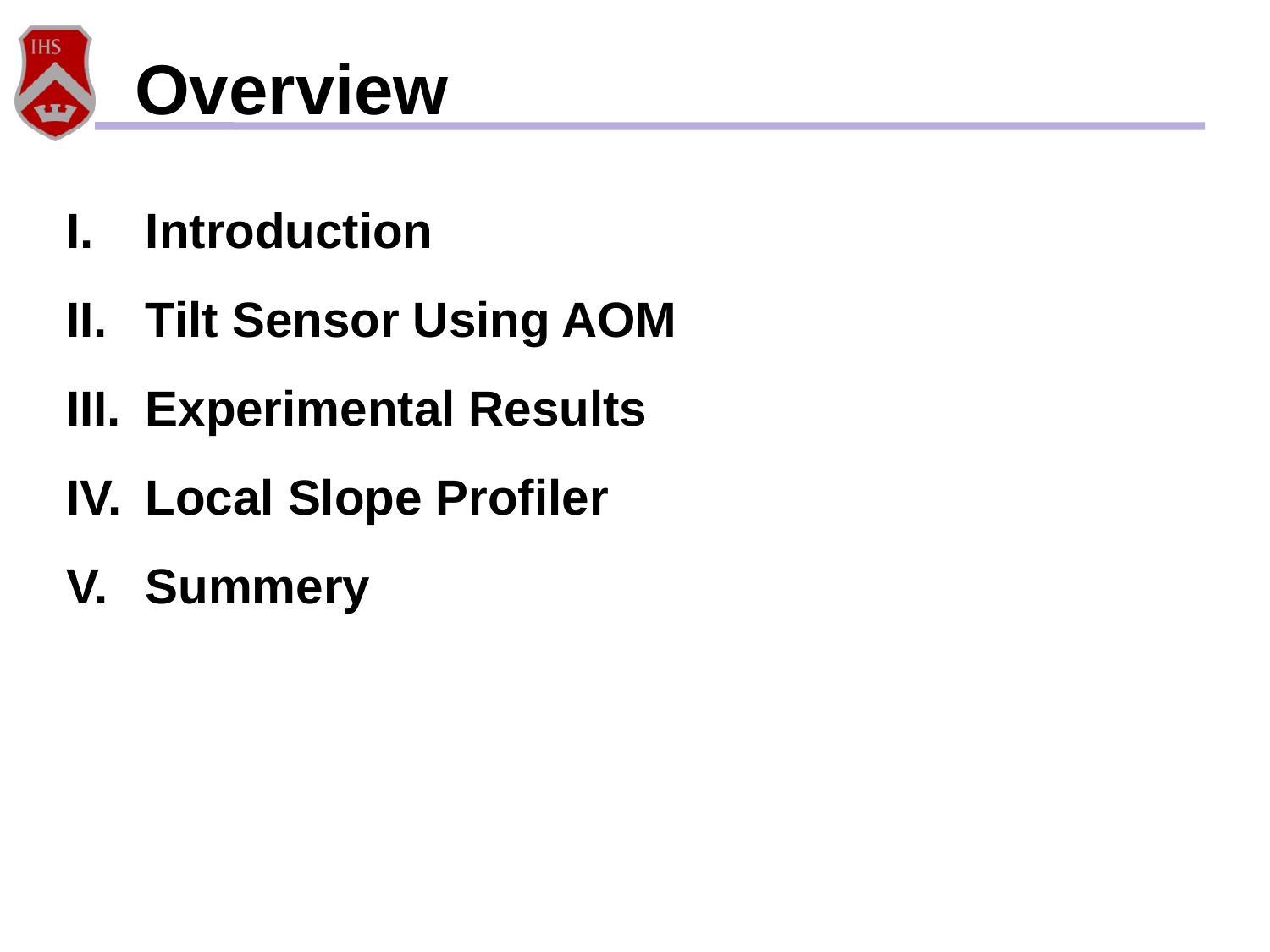

# Overview
Introduction
Tilt Sensor Using AOM
Experimental Results
Local Slope Profiler
Summery